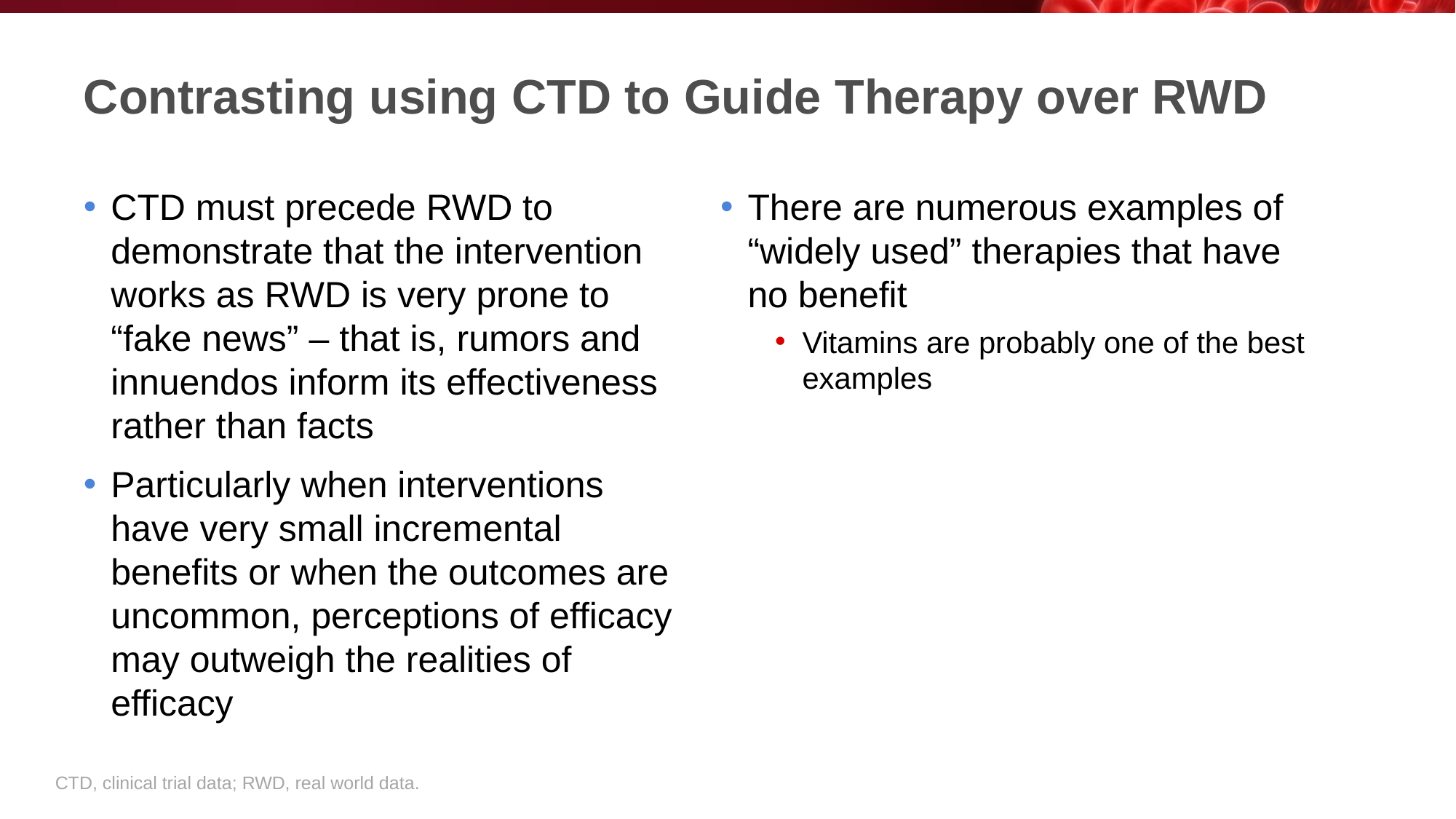

# Contrasting using CTD to Guide Therapy over RWD
CTD must precede RWD to demonstrate that the intervention works as RWD is very prone to “fake news” – that is, rumors and innuendos inform its effectiveness rather than facts
Particularly when interventions have very small incremental benefits or when the outcomes are uncommon, perceptions of efficacy may outweigh the realities of efficacy
There are numerous examples of “widely used” therapies that have no benefit
Vitamins are probably one of the best examples

CTD, clinical trial data; RWD, real world data.